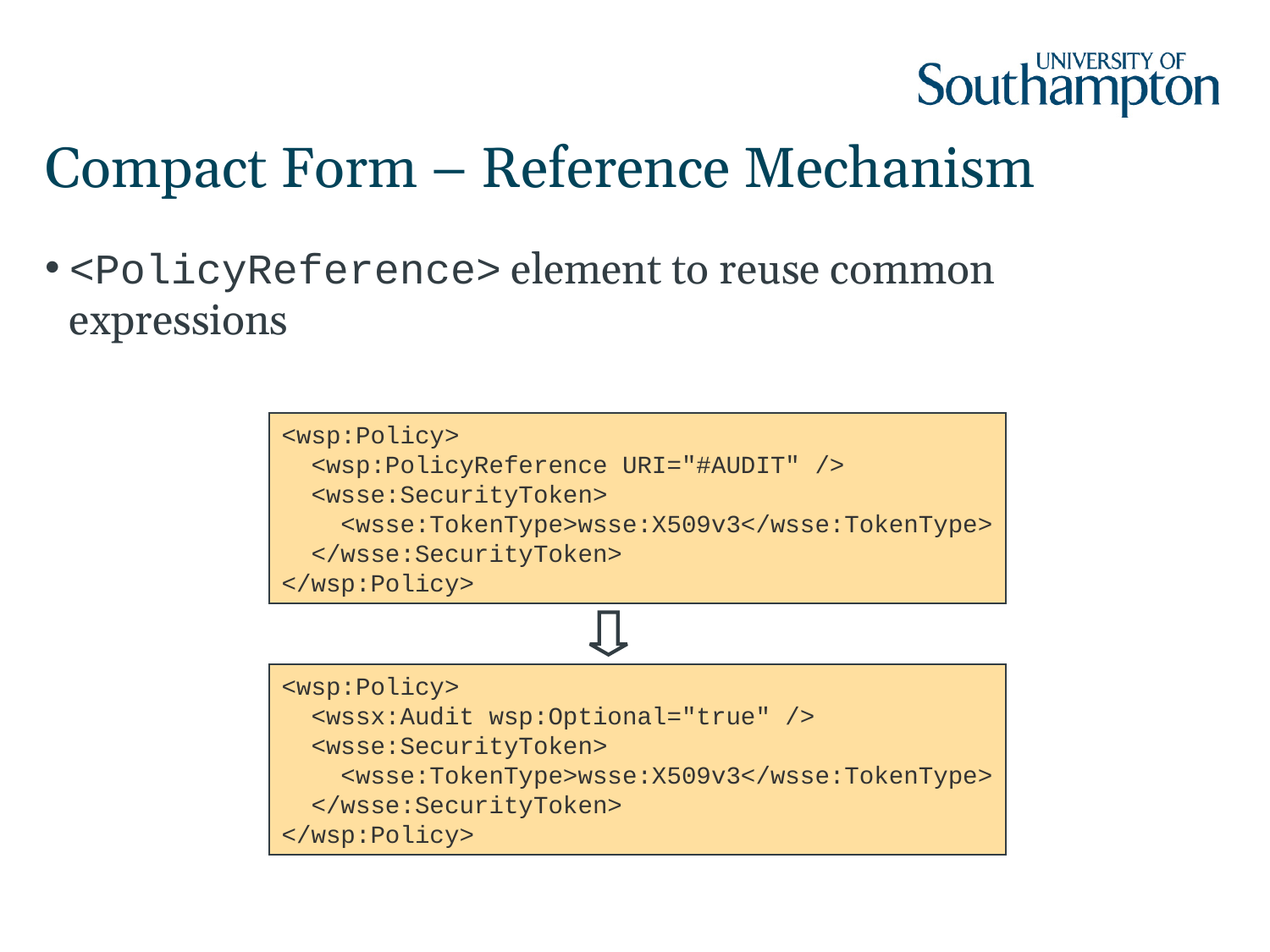

# Compact Form – Reference Mechanism
<PolicyReference> element to reuse common expressions
<wsp:Policy>
  <wsp:PolicyReference URI="#AUDIT" />
  <wsse:SecurityToken>
    <wsse:TokenType>wsse:X509v3</wsse:TokenType>
  </wsse:SecurityToken>
</wsp:Policy>

<wsp:Policy>
  <wssx:Audit wsp:Optional="true" />
  <wsse:SecurityToken>
    <wsse:TokenType>wsse:X509v3</wsse:TokenType>
  </wsse:SecurityToken>
</wsp:Policy>